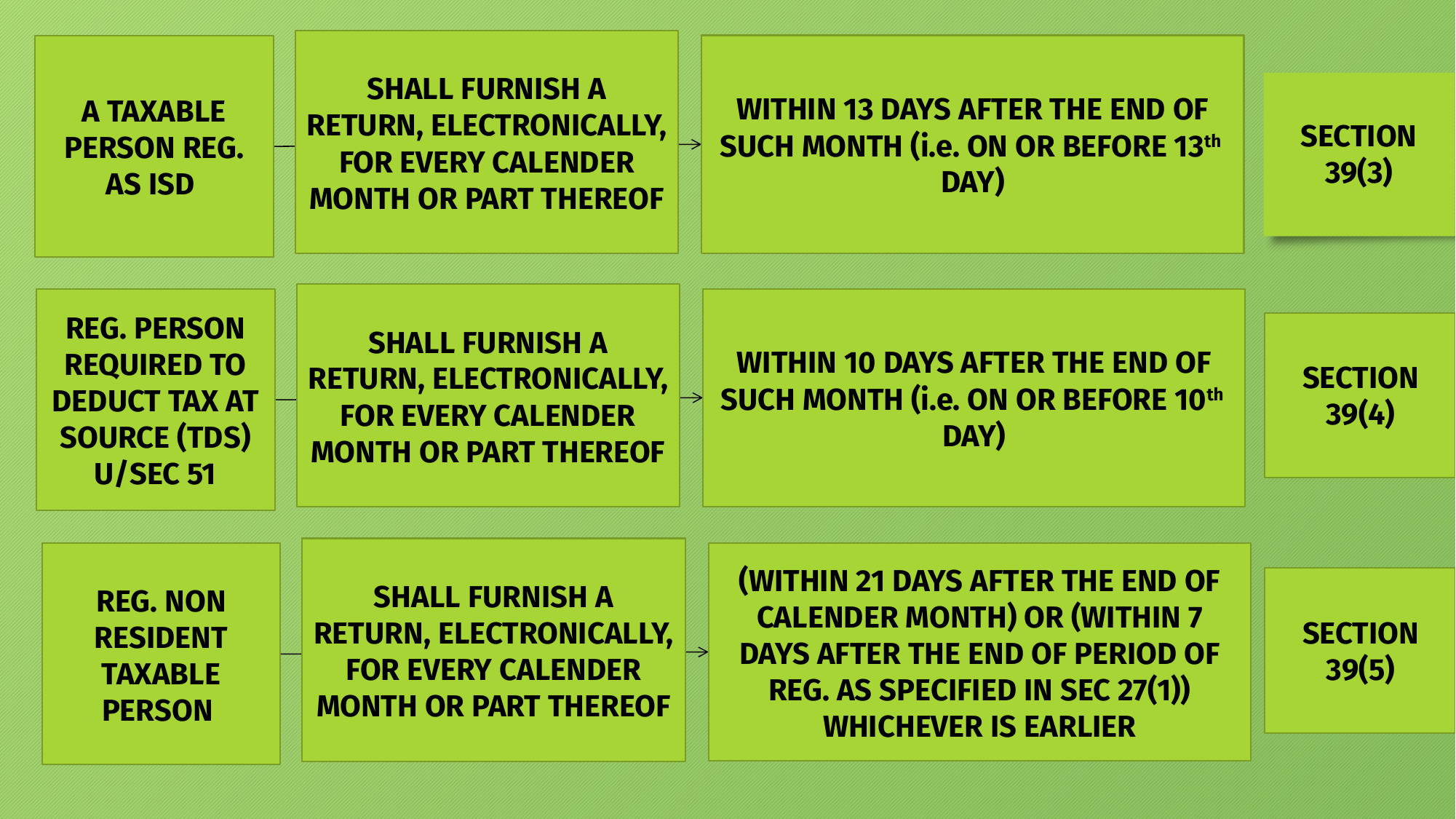

SHALL FURNISH A RETURN, ELECTRONICALLY, FOR EVERY CALENDER MONTH OR PART THEREOF
WITHIN 13 DAYS AFTER THE END OF SUCH MONTH (i.e. ON OR BEFORE 13th  DAY)
A TAXABLE PERSON REG. AS ISD
SECTION
39(3)
SHALL FURNISH A RETURN, ELECTRONICALLY, FOR EVERY CALENDER MONTH OR PART THEREOF
WITHIN 10 DAYS AFTER THE END OF SUCH MONTH (i.e. ON OR BEFORE 10th  DAY)
REG. PERSON REQUIRED TO DEDUCT TAX AT SOURCE (TDS) U/SEC 51

SECTION
39(4)
SHALL FURNISH A RETURN, ELECTRONICALLY, FOR EVERY CALENDER MONTH OR PART THEREOF
(WITHIN 21 DAYS AFTER THE END OF CALENDER MONTH) OR (WITHIN 7 DAYS AFTER THE END OF PERIOD OF REG. AS SPECIFIED IN SEC 27(1))
WHICHEVER IS EARLIER
REG. NON RESIDENT TAXABLE PERSON

SECTION
39(5)